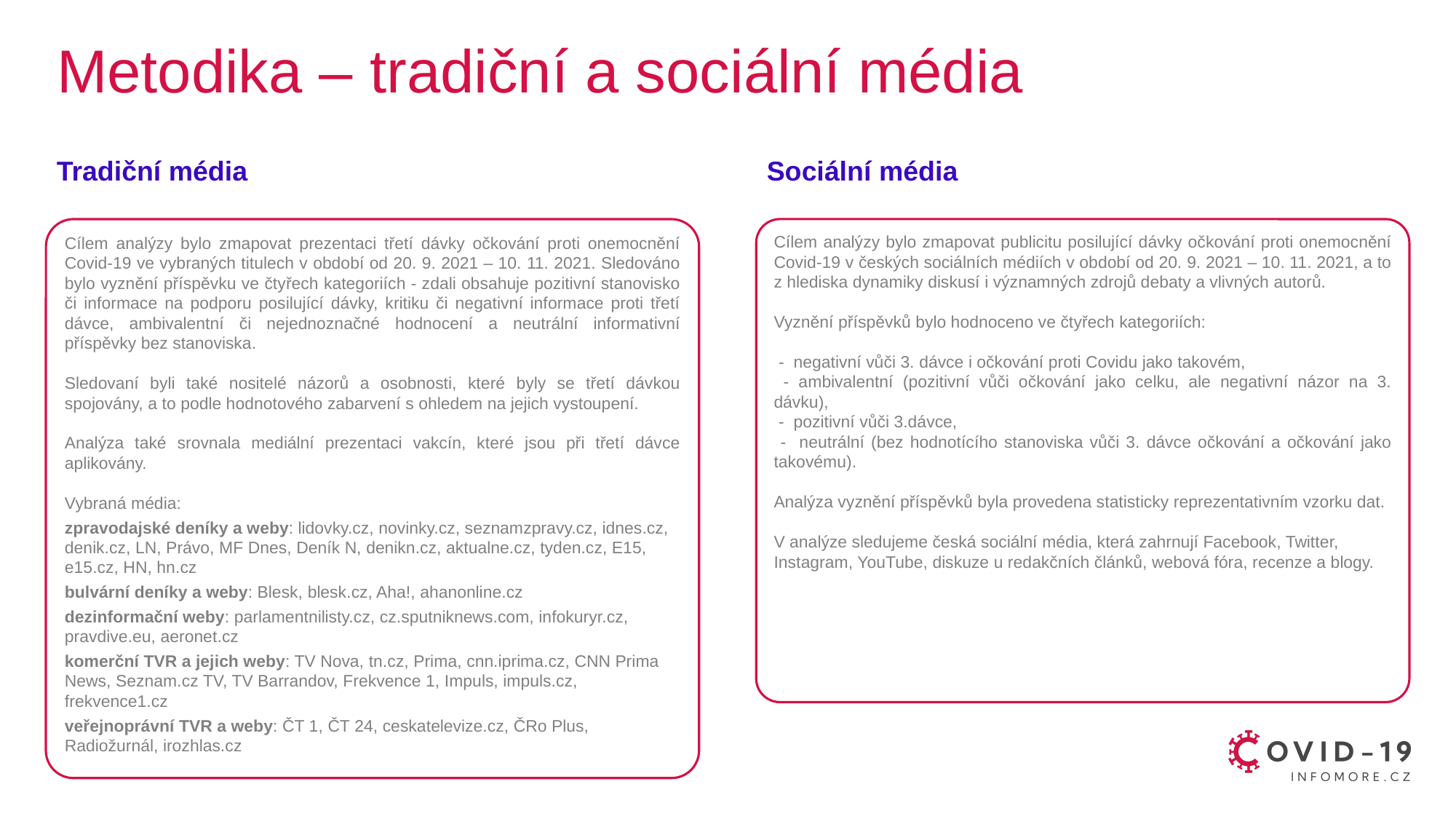

Metodika – tradiční a sociální média
Tradiční média
Sociální média
Cílem analýzy bylo zmapovat prezentaci třetí dávky očkování proti onemocnění Covid-19 ve vybraných titulech v období od 20. 9. 2021 – 10. 11. 2021. Sledováno bylo vyznění příspěvku ve čtyřech kategoriích - zdali obsahuje pozitivní stanovisko či informace na podporu posilující dávky, kritiku či negativní informace proti třetí dávce, ambivalentní či nejednoznačné hodnocení a neutrální informativní příspěvky bez stanoviska.

Sledovaní byli také nositelé názorů a osobnosti, které byly se třetí dávkou spojovány, a to podle hodnotového zabarvení s ohledem na jejich vystoupení.

Analýza také srovnala mediální prezentaci vakcín, které jsou při třetí dávce aplikovány.

Vybraná média:
zpravodajské deníky a weby: lidovky.cz, novinky.cz, seznamzpravy.cz, idnes.cz, denik.cz, LN, Právo, MF Dnes, Deník N, denikn.cz, aktualne.cz, tyden.cz, E15, e15.cz, HN, hn.cz
bulvární deníky a weby: Blesk, blesk.cz, Aha!, ahanonline.cz
dezinformační weby: parlamentnilisty.cz, cz.sputniknews.com, infokuryr.cz, pravdive.eu, aeronet.cz
komerční TVR a jejich weby: TV Nova, tn.cz, Prima, cnn.iprima.cz, CNN Prima News, Seznam.cz TV, TV Barrandov, Frekvence 1, Impuls, impuls.cz, frekvence1.cz
veřejnoprávní TVR a weby: ČT 1, ČT 24, ceskatelevize.cz, ČRo Plus, Radiožurnál, irozhlas.cz

Cílem analýzy bylo zmapovat publicitu posilující dávky očkování proti onemocnění Covid-19 v českých sociálních médiích v období od 20. 9. 2021 – 10. 11. 2021, a to z hlediska dynamiky diskusí i významných zdrojů debaty a vlivných autorů.

Vyznění příspěvků bylo hodnoceno ve čtyřech kategoriích:

 -  negativní vůči 3. dávce i očkování proti Covidu jako takovém,
 - ambivalentní (pozitivní vůči očkování jako celku, ale negativní názor na 3. dávku),
 -  pozitivní vůči 3.dávce,
 -  neutrální (bez hodnotícího stanoviska vůči 3. dávce očkování a očkování jako takovému).

Analýza vyznění příspěvků byla provedena statisticky reprezentativním vzorku dat.

V analýze sledujeme česká sociální média, která zahrnují Facebook, Twitter, Instagram, YouTube, diskuze u redakčních článků, webová fóra, recenze a blogy.